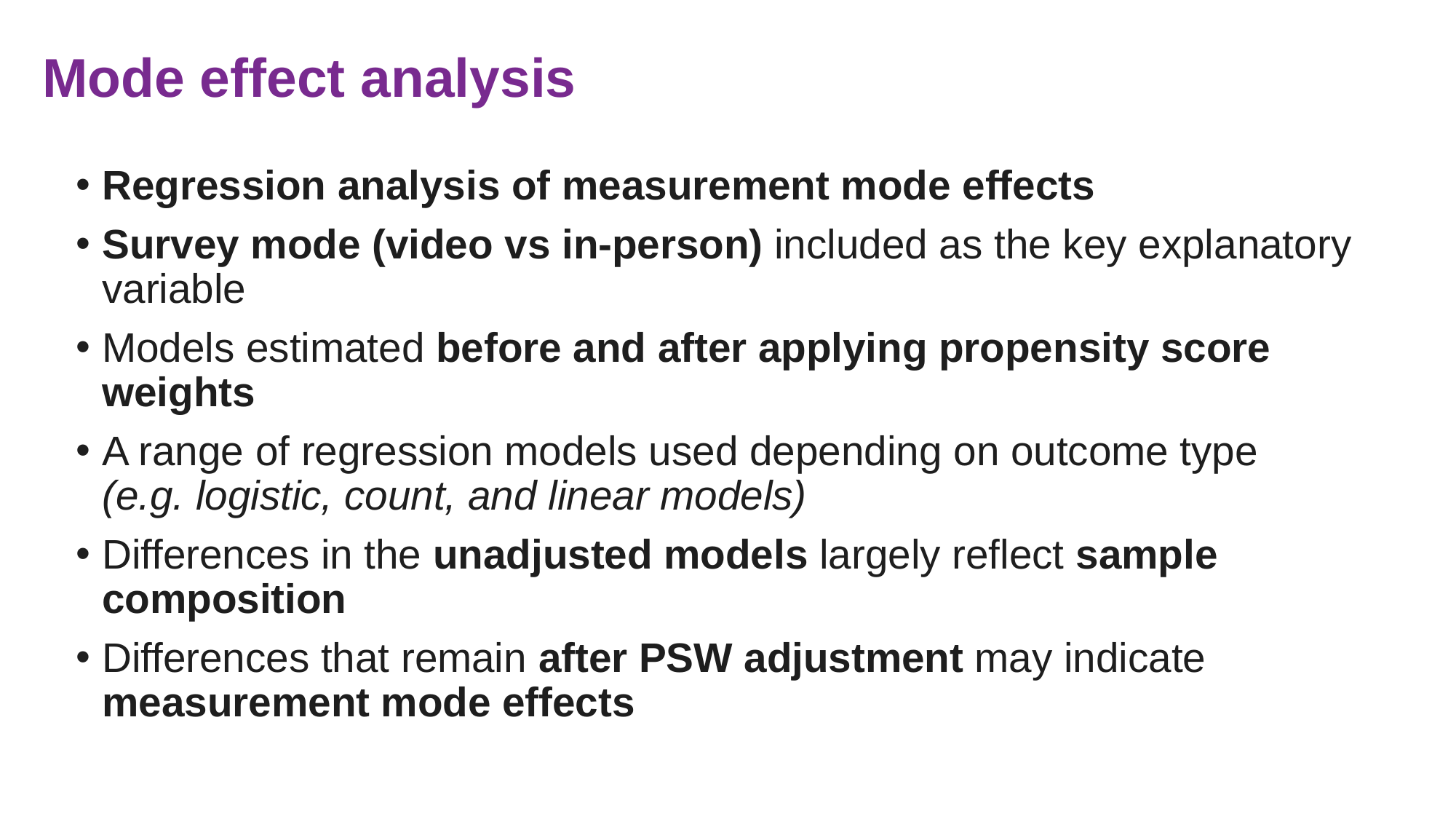

# Mode effect analysis
Regression analysis of measurement mode effects
Survey mode (video vs in-person) included as the key explanatory variable
Models estimated before and after applying propensity score weights
A range of regression models used depending on outcome type
(e.g. logistic, count, and linear models)
Differences in the unadjusted models largely reflect sample composition
Differences that remain after PSW adjustment may indicate measurement mode effects